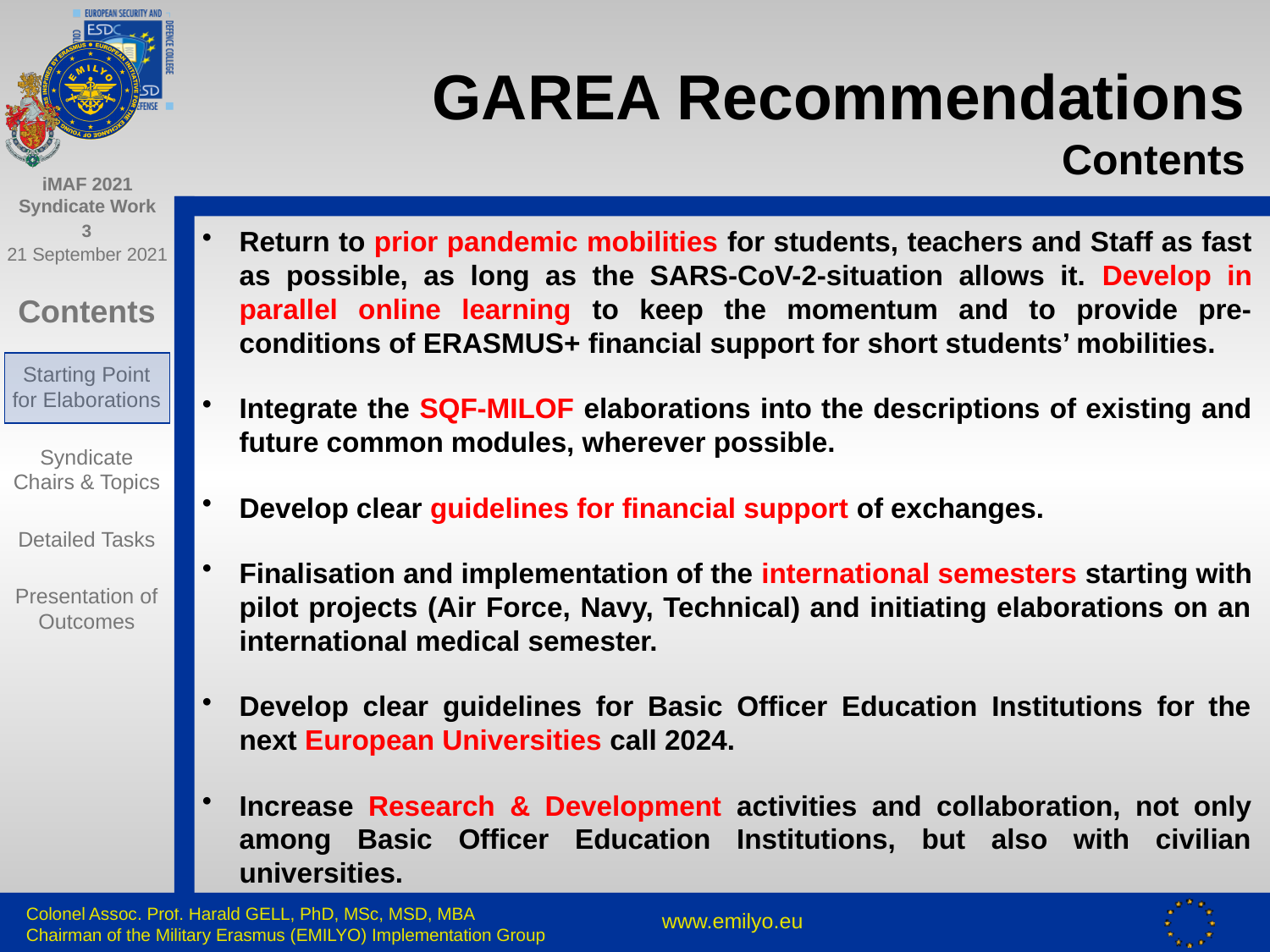

# GAREA Recommendations Contents
Return to prior pandemic mobilities for students, teachers and Staff as fast as possible, as long as the SARS-CoV-2-situation allows it. Develop in parallel online learning to keep the momentum and to provide pre-conditions of ERASMUS+ financial support for short students’ mobilities.
Integrate the SQF-MILOF elaborations into the descriptions of existing and future common modules, wherever possible.
Develop clear guidelines for financial support of exchanges.
Finalisation and implementation of the international semesters starting with pilot projects (Air Force, Navy, Technical) and initiating elaborations on an international medical semester.
Develop clear guidelines for Basic Officer Education Institutions for the next European Universities call 2024.
Increase Research & Development activities and collaboration, not only among Basic Officer Education Institutions, but also with civilian universities.